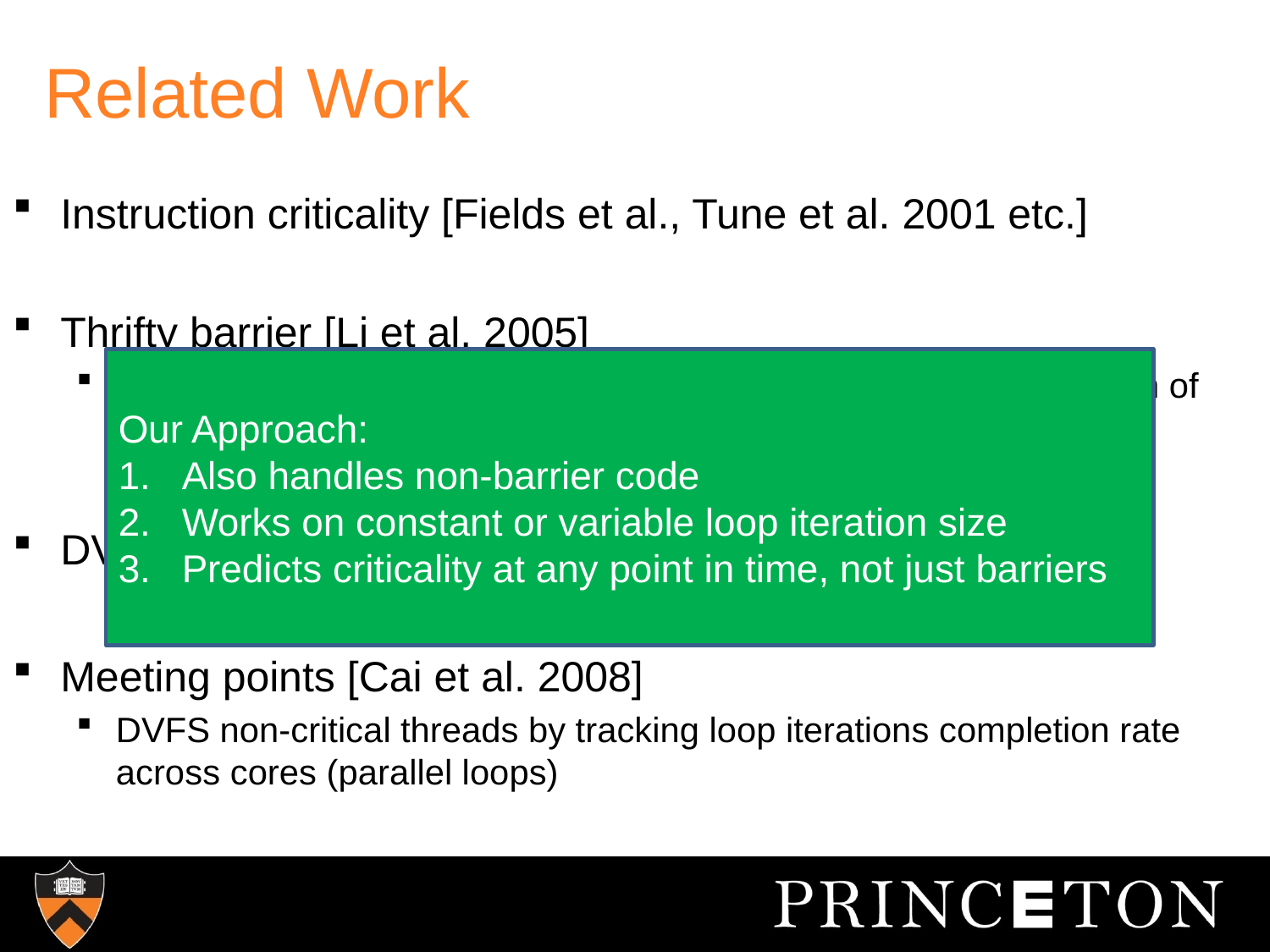

# Related Work
Instruction criticality [Fields et al., Tune et al. 2001 etc.]

Thrifty barrier [Li et al. 2005]
Faster cores transitioned into low-power mode based on prediction of barrier stall time

DVFS for energy-efficiency at barriers [Liu et al. 2005]

Meeting points [Cai et al. 2008]
DVFS non-critical threads by tracking loop iterations completion rate across cores (parallel loops)

Our Approach:
Also handles non-barrier code
Works on constant or variable loop iteration size
Predicts criticality at any point in time, not just barriers